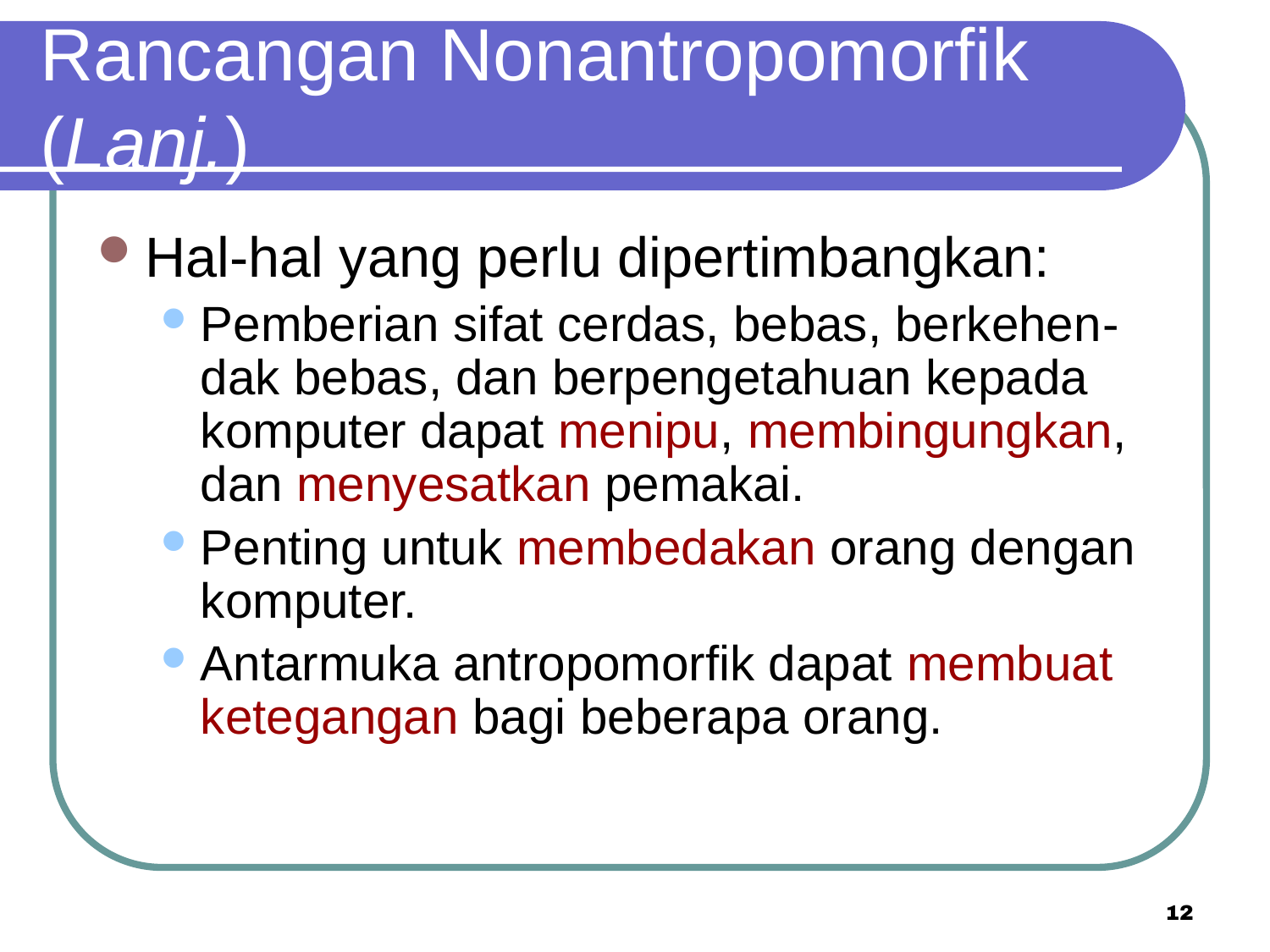

# Rancangan Nonantropomorfik (Lanj.)
Hal-hal yang perlu dipertimbangkan:
Pemberian sifat cerdas, bebas, berkehen-dak bebas, dan berpengetahuan kepada komputer dapat menipu, membingungkan, dan menyesatkan pemakai.
Penting untuk membedakan orang dengan komputer.
Antarmuka antropomorfik dapat membuat ketegangan bagi beberapa orang.
12